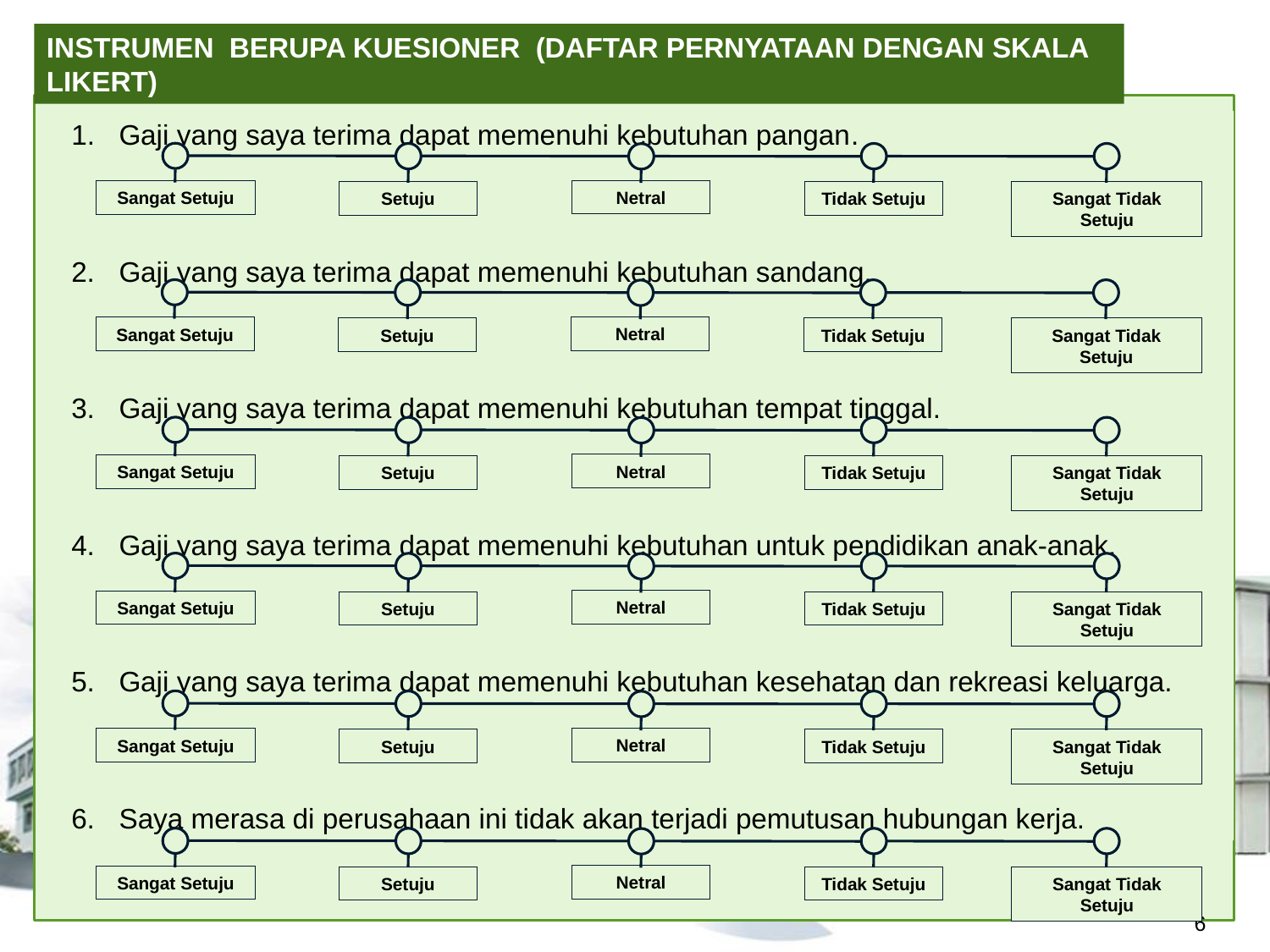

INSTRUMEN  BERUPA KUESIONER  (DAFTAR PERNYATAAN DENGAN SKALA LIKERT)

Gaji yang saya terima dapat memenuhi kebutuhan pangan.

2.	Gaji yang saya terima dapat memenuhi kebutuhan sandang.

3.	Gaji yang saya terima dapat memenuhi kebutuhan tempat tinggal.

4.	Gaji yang saya terima dapat memenuhi kebutuhan untuk pendidikan anak-anak.

5.	Gaji yang saya terima dapat memenuhi kebutuhan kesehatan dan rekreasi keluarga.

6.	Saya merasa di perusahaan ini tidak akan terjadi pemutusan hubungan kerja.

Netral
Sangat Setuju
Setuju
Tidak Setuju
Sangat Tidak Setuju

Netral
Sangat Setuju
Setuju
Tidak Setuju
Sangat Tidak Setuju

Netral
Sangat Setuju
Setuju
Tidak Setuju
Sangat Tidak Setuju

Netral
Sangat Setuju
Setuju
Tidak Setuju
Sangat Tidak Setuju

Netral
Sangat Setuju
Setuju
Tidak Setuju
Sangat Tidak Setuju

Netral
Sangat Setuju
Setuju
Tidak Setuju
Sangat Tidak Setuju
6